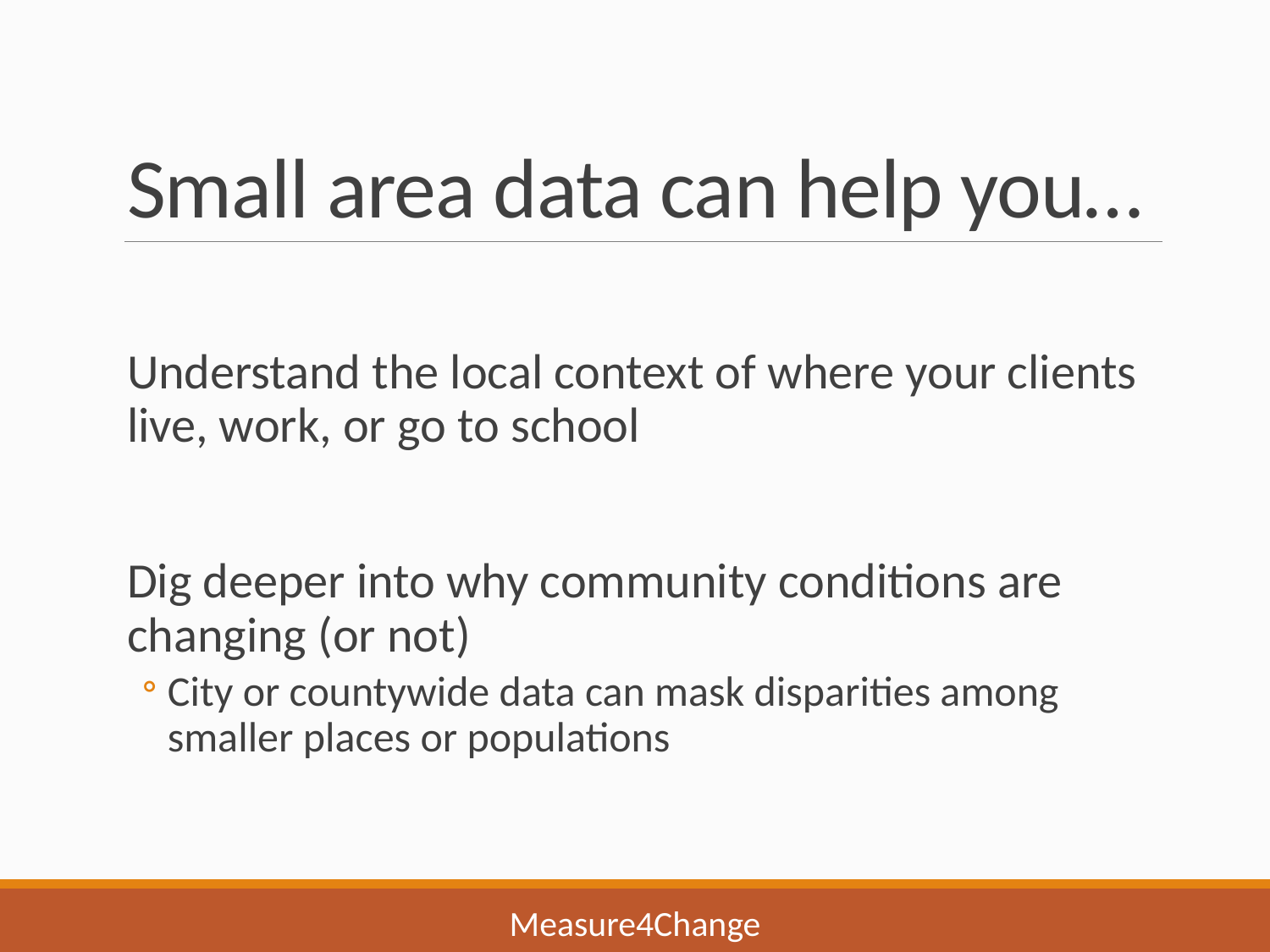

# Small area data can help you…

Understand the local context of where your clients live, work, or go to school

Dig deeper into why community conditions are changing (or not)
City or countywide data can mask disparities among smaller places or populations
Measure4Change